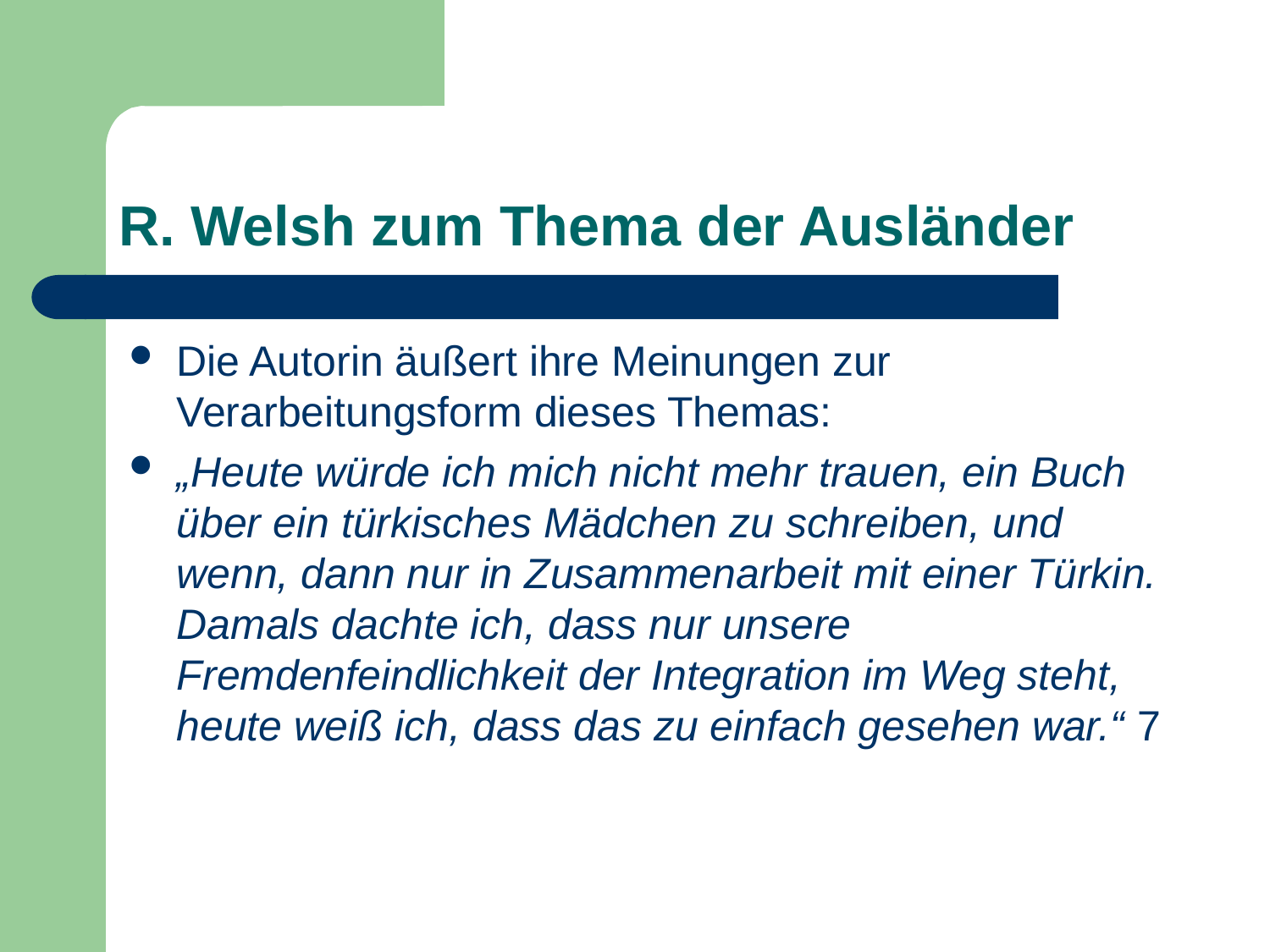

# R. Welsh zum Thema der Ausländer
Die Autorin äußert ihre Meinungen zur Verarbeitungsform dieses Themas:
„Heute würde ich mich nicht mehr trauen, ein Buch über ein türkisches Mädchen zu schreiben, und wenn, dann nur in Zusammenarbeit mit einer Türkin. Damals dachte ich, dass nur unsere Fremdenfeindlichkeit der Integration im Weg steht, heute weiß ich, dass das zu einfach gesehen war.“ 7